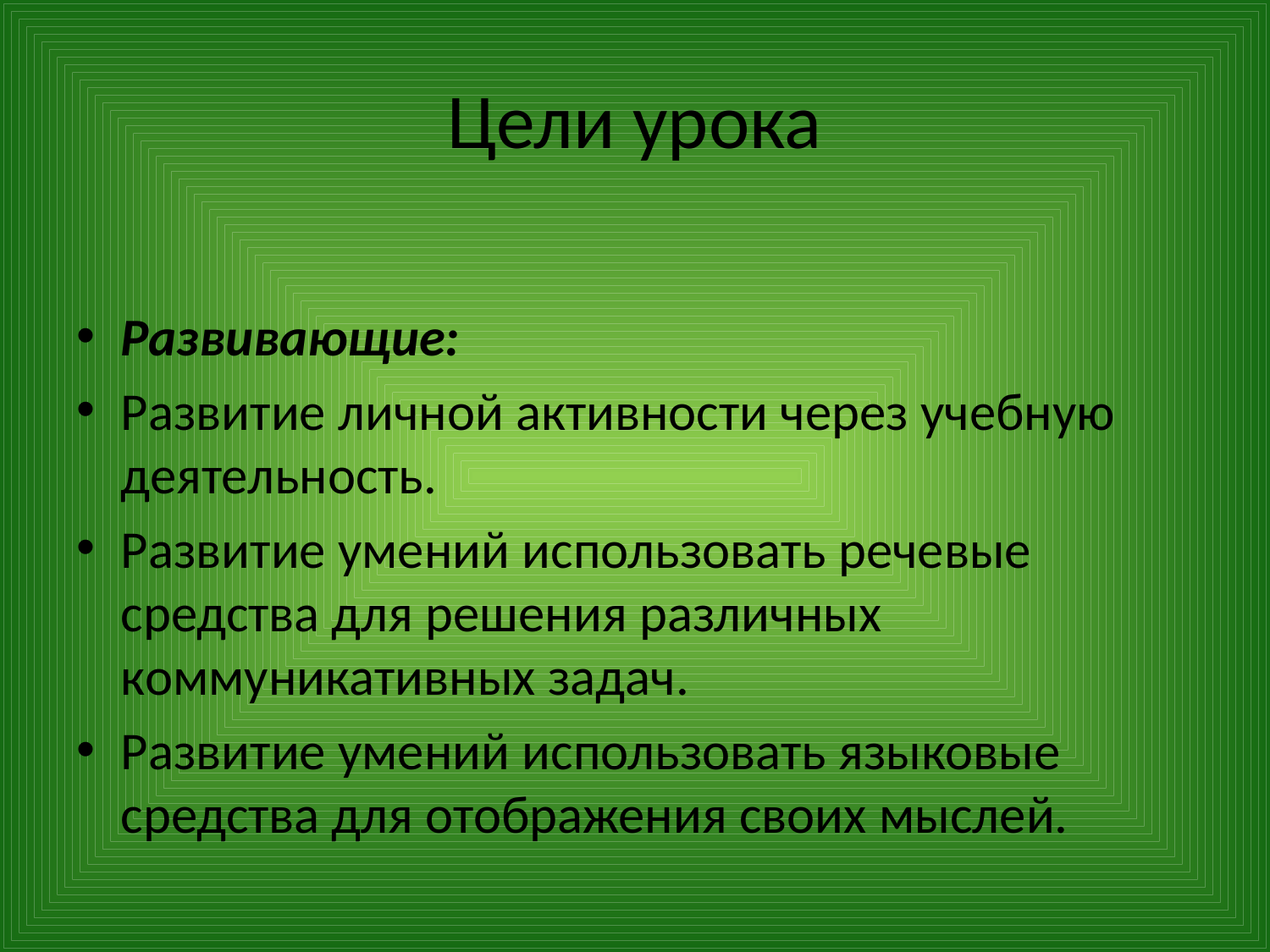

# Цели урока

Развивающие:
Развитие личной активности через учебную деятельность.
Развитие умений использовать речевые средства для решения различных коммуникативных задач.
Развитие умений использовать языковые средства для отображения своих мыслей.